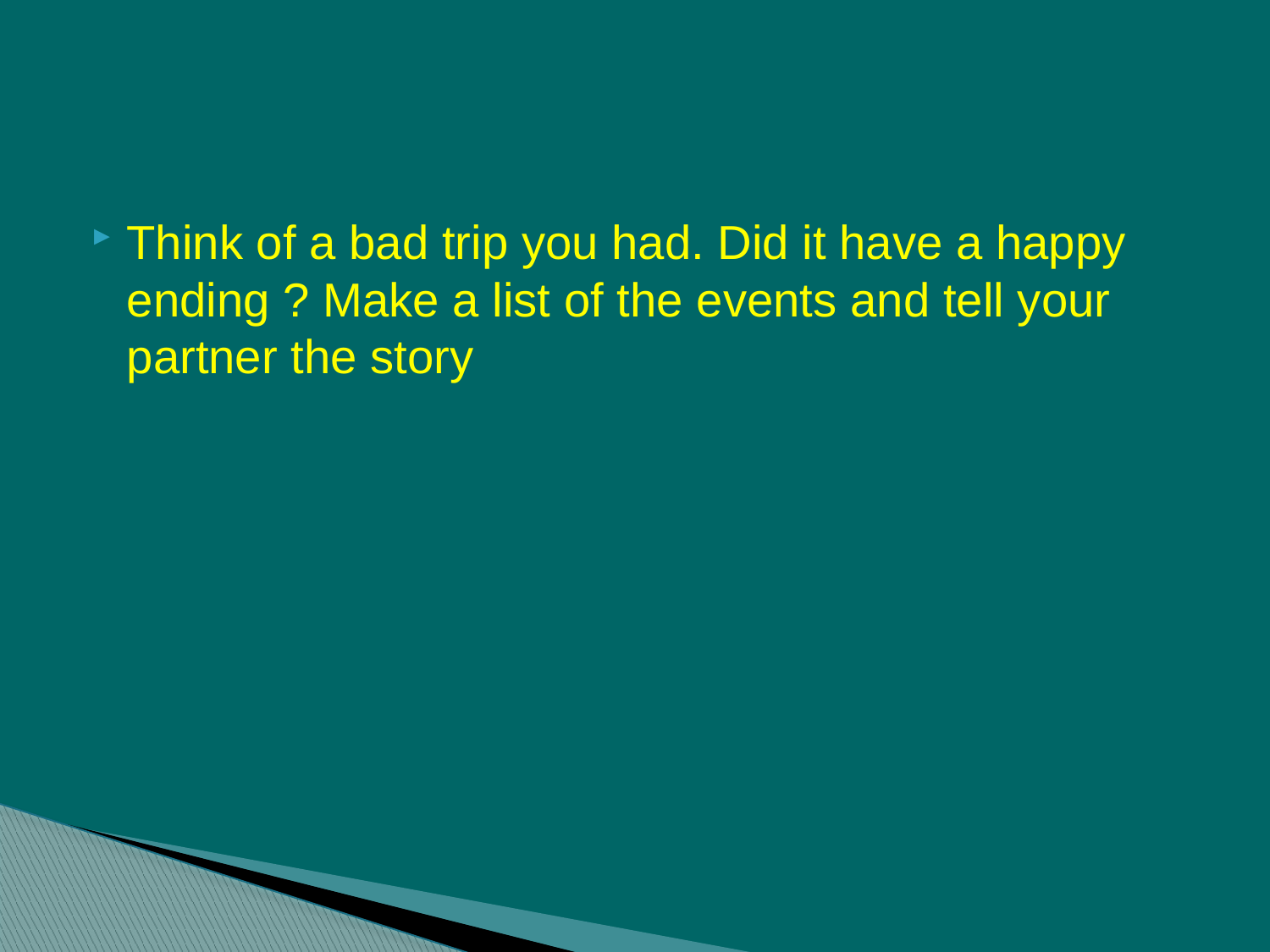

#
Think of a bad trip you had. Did it have a happy ending ? Make a list of the events and tell your partner the story